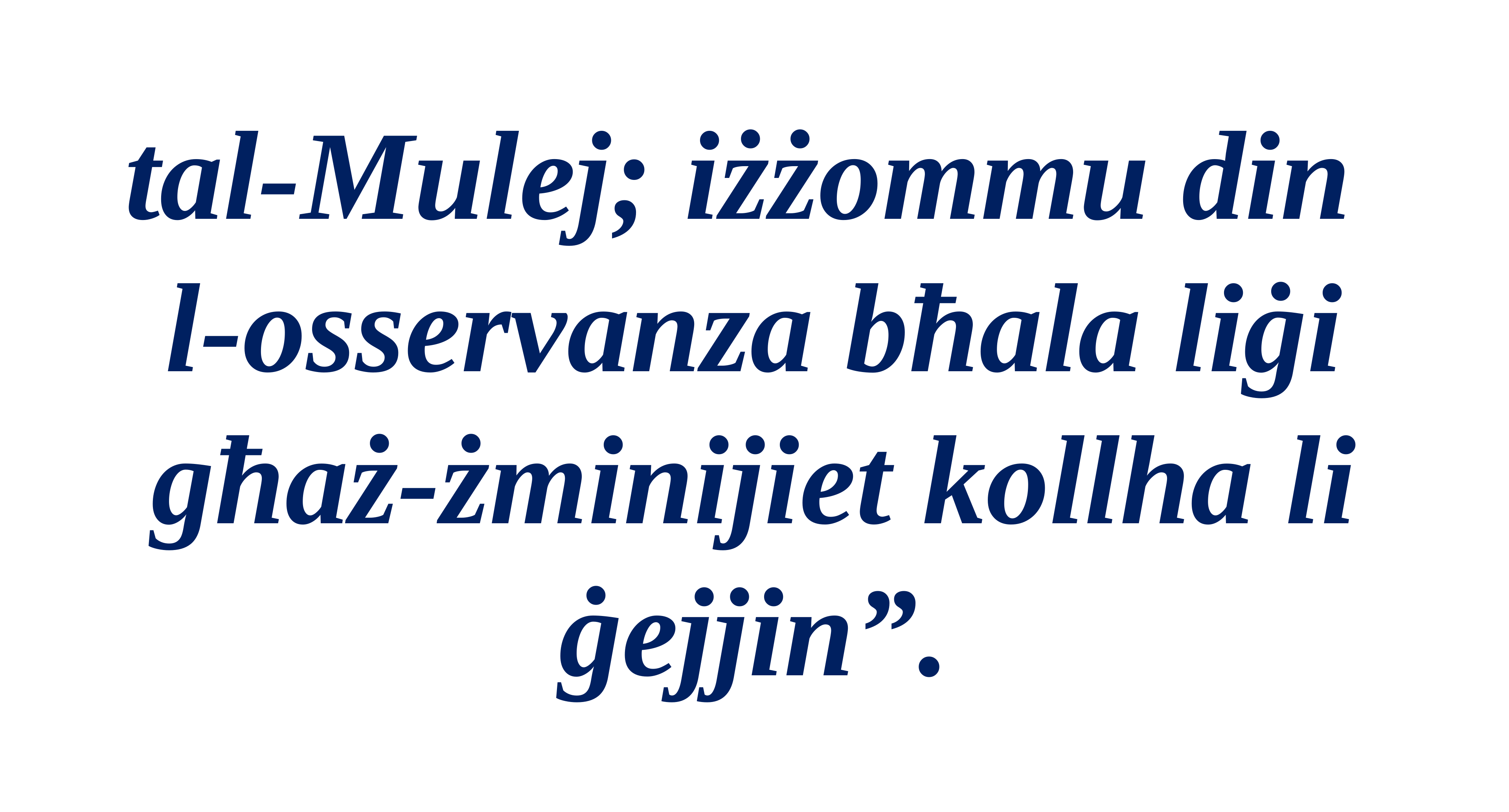

tal-Mulej; iżżommu din
l-osservanza bħala liġi għaż-żminijiet kollha li ġejjin”.